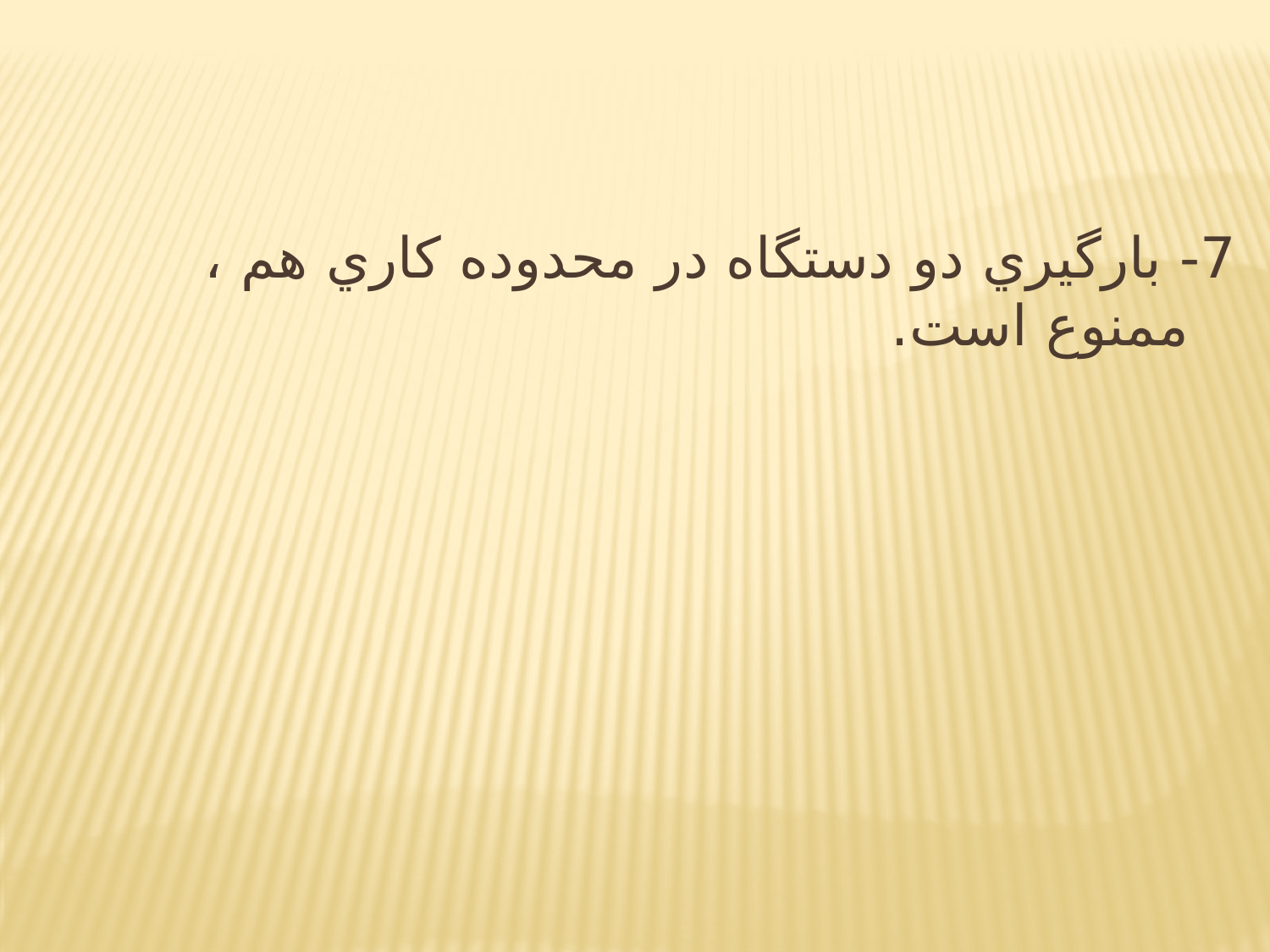

7- بارگيري دو دستگاه در محدوده كاري هم ، ممنوع است.